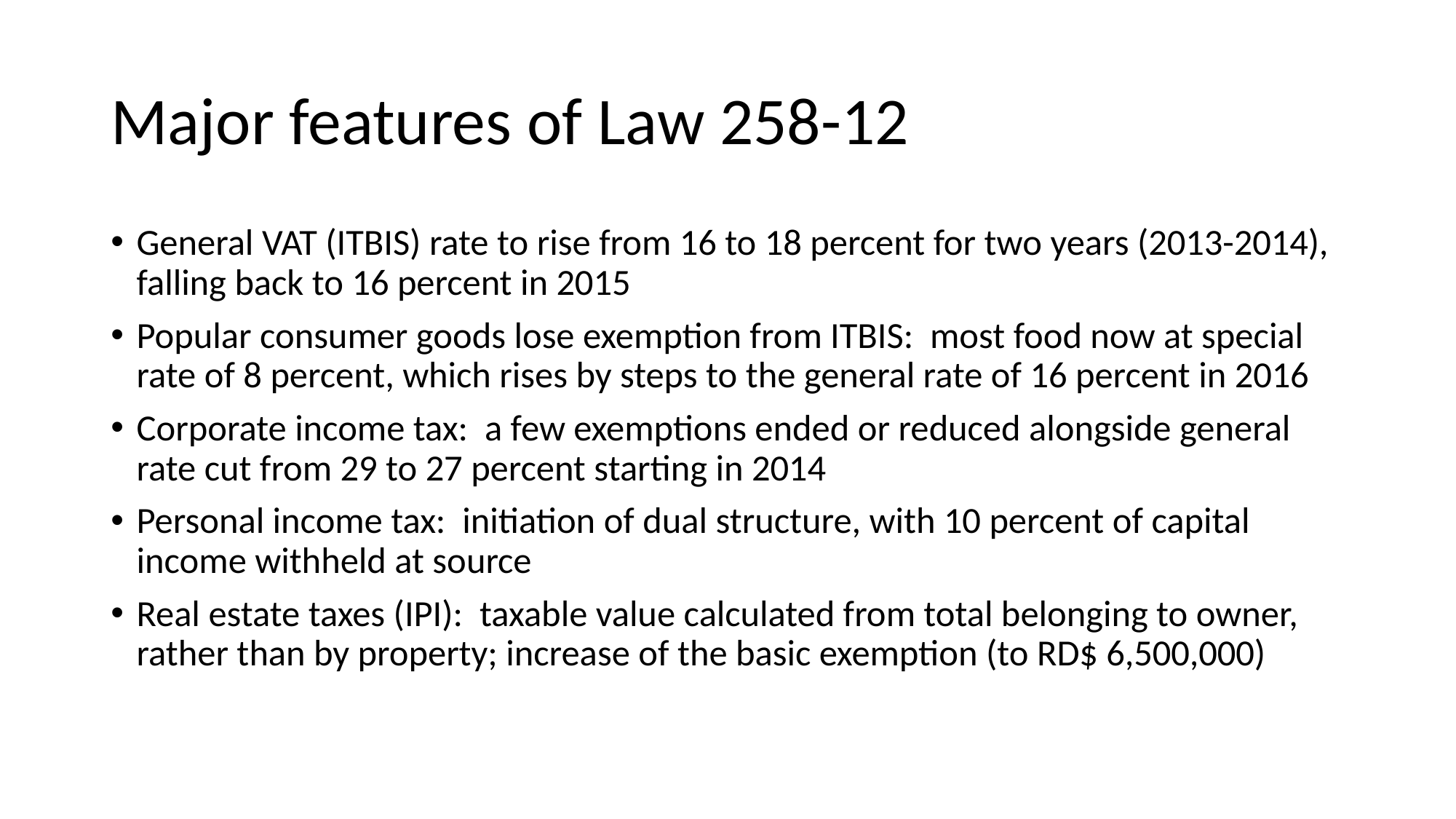

# Major features of Law 258-12
General VAT (ITBIS) rate to rise from 16 to 18 percent for two years (2013-2014), falling back to 16 percent in 2015
Popular consumer goods lose exemption from ITBIS:  most food now at special rate of 8 percent, which rises by steps to the general rate of 16 percent in 2016
Corporate income tax:  a few exemptions ended or reduced alongside general rate cut from 29 to 27 percent starting in 2014
Personal income tax:  initiation of dual structure, with 10 percent of capital income withheld at source
Real estate taxes (IPI):  taxable value calculated from total belonging to owner, rather than by property; increase of the basic exemption (to RD$ 6,500,000)